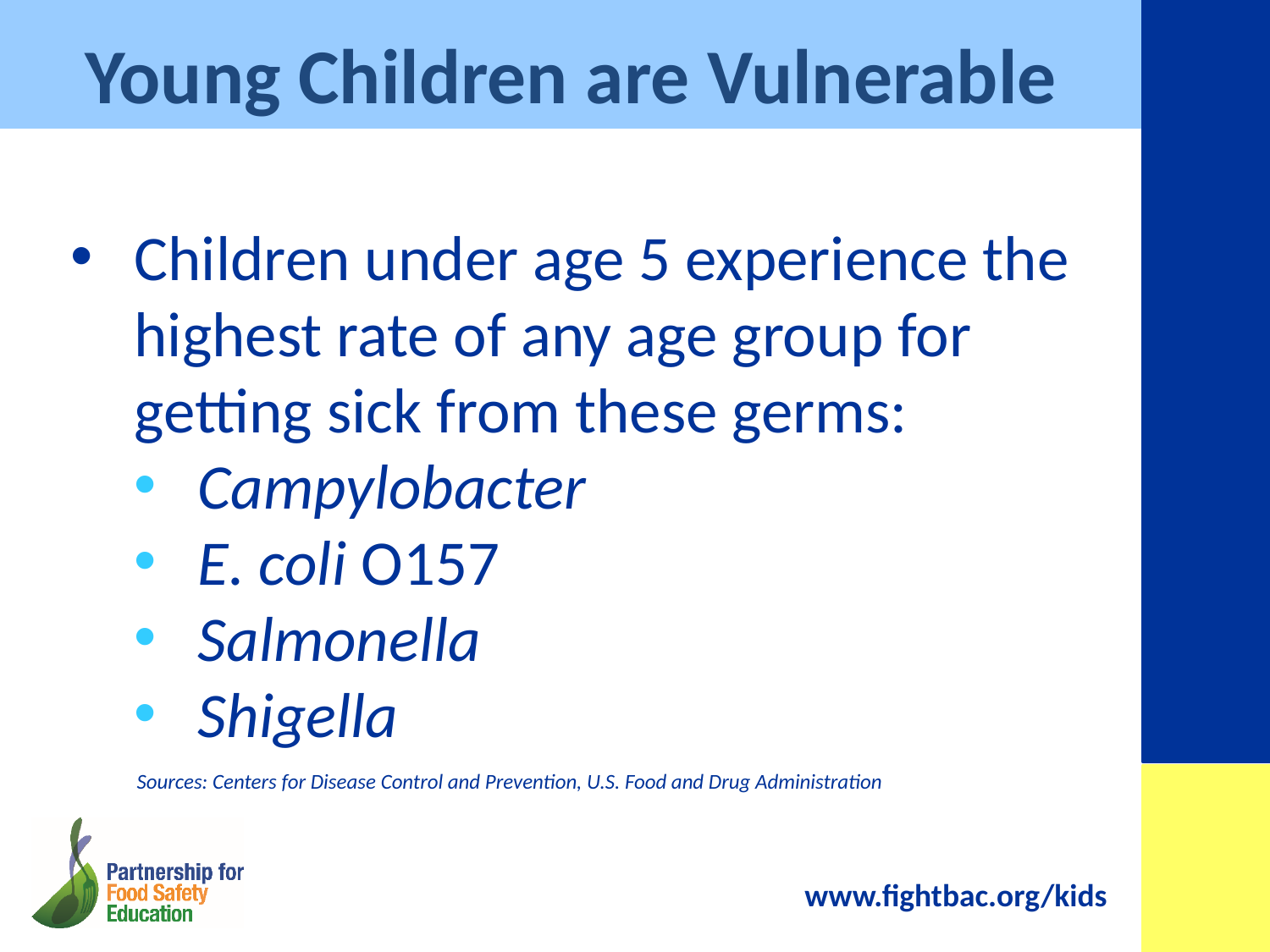

Young Children are Vulnerable
Children under age 5 experience the highest rate of any age group for getting sick from these germs:
Campylobacter
E. coli O157
Salmonella
Shigella
Sources: Centers for Disease Control and Prevention, U.S. Food and Drug Administration